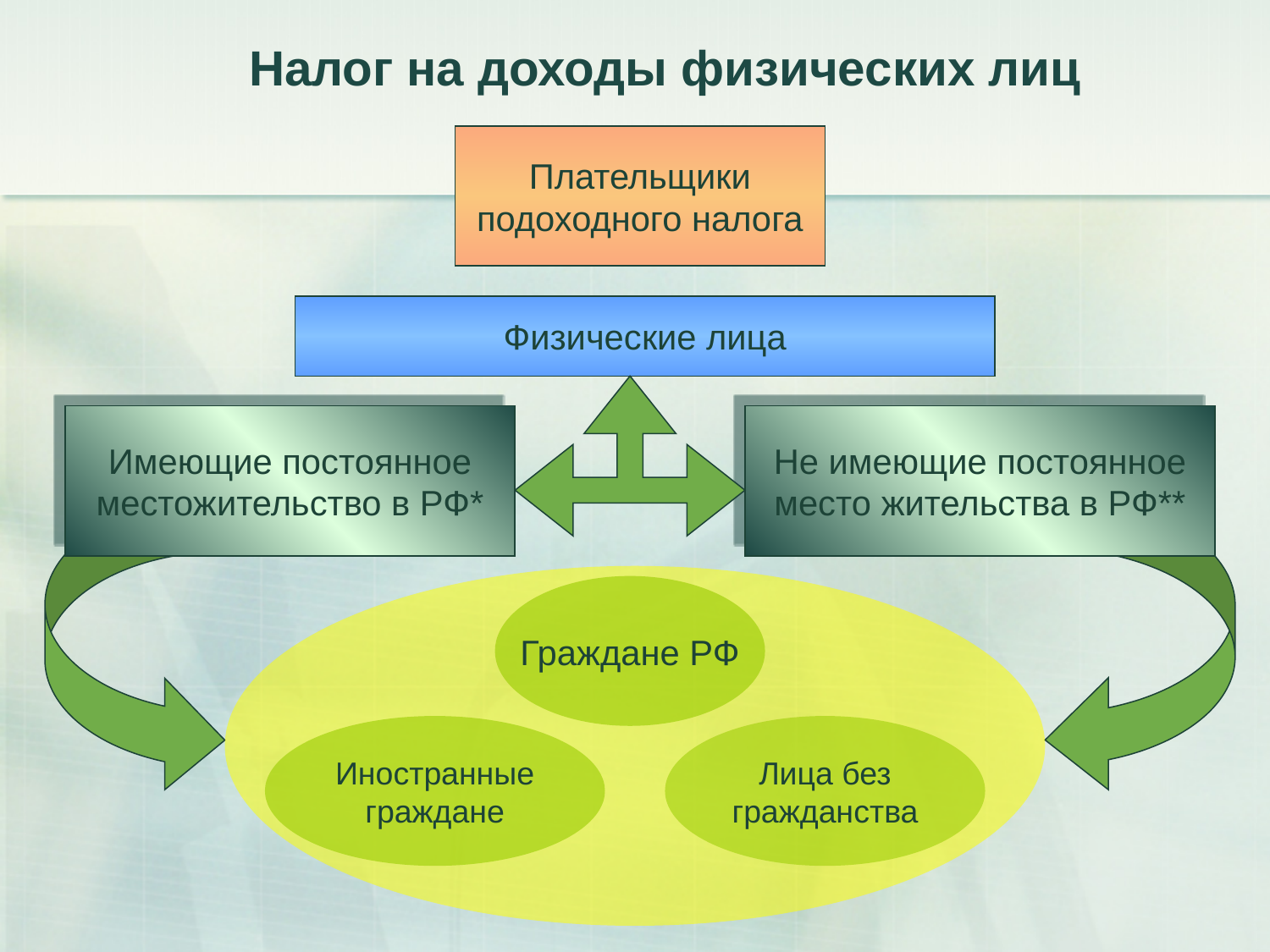

# Налог на доходы физических лиц
Плательщики подоходного налога
Физические лица

Имеющие постоянное местожительство в РФ*
Не имеющие постоянное место жительства в РФ**

Граждане РФ
Иностранные граждане
Лица без гражданства